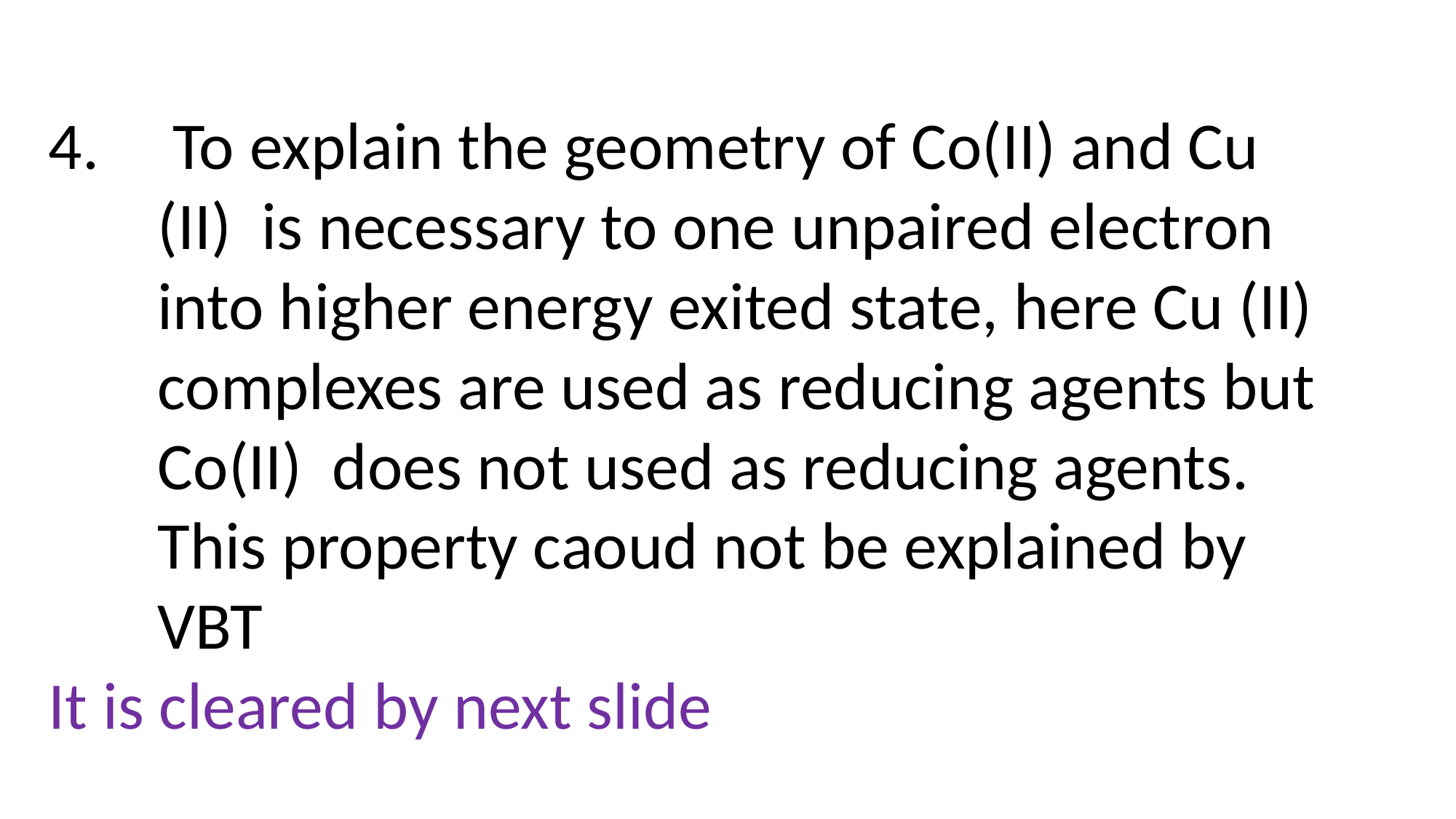

4.	 To explain the geometry of Co(II) and Cu 	(II)  is necessary to one unpaired electron 	into higher energy exited state, here Cu (II) 	complexes are used as reducing agents but 	Co(II)  does not used as reducing agents. 	This property caoud not be explained by 	VBT
It is cleared by next slide